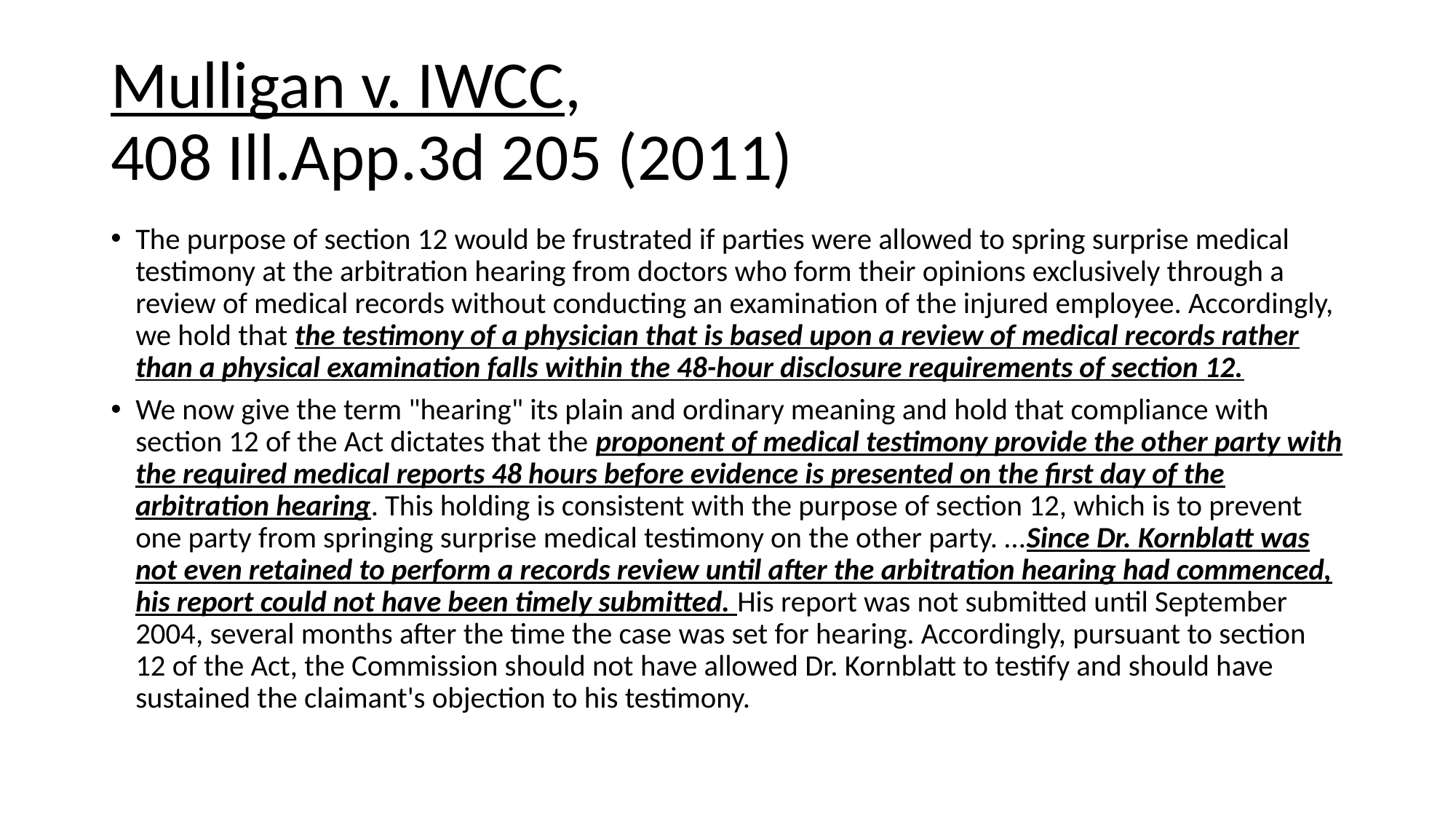

# Mulligan v. IWCC, 408 Ill.App.3d 205 (2011)
The purpose of section 12 would be frustrated if parties were allowed to spring surprise medical testimony at the arbitration hearing from doctors who form their opinions exclusively through a review of medical records without conducting an examination of the injured employee. Accordingly, we hold that the testimony of a physician that is based upon a review of medical records rather than a physical examination falls within the 48-hour disclosure requirements of section 12.
We now give the term "hearing" its plain and ordinary meaning and hold that compliance with section 12 of the Act dictates that the proponent of medical testimony provide the other party with the required medical reports 48 hours before evidence is presented on the first day of the arbitration hearing. This holding is consistent with the purpose of section 12, which is to prevent one party from springing surprise medical testimony on the other party. …Since Dr. Kornblatt was not even retained to perform a records review until after the arbitration hearing had commenced, his report could not have been timely submitted. His report was not submitted until September 2004, several months after the time the case was set for hearing. Accordingly, pursuant to section 12 of the Act, the Commission should not have allowed Dr. Kornblatt to testify and should have sustained the claimant's objection to his testimony.